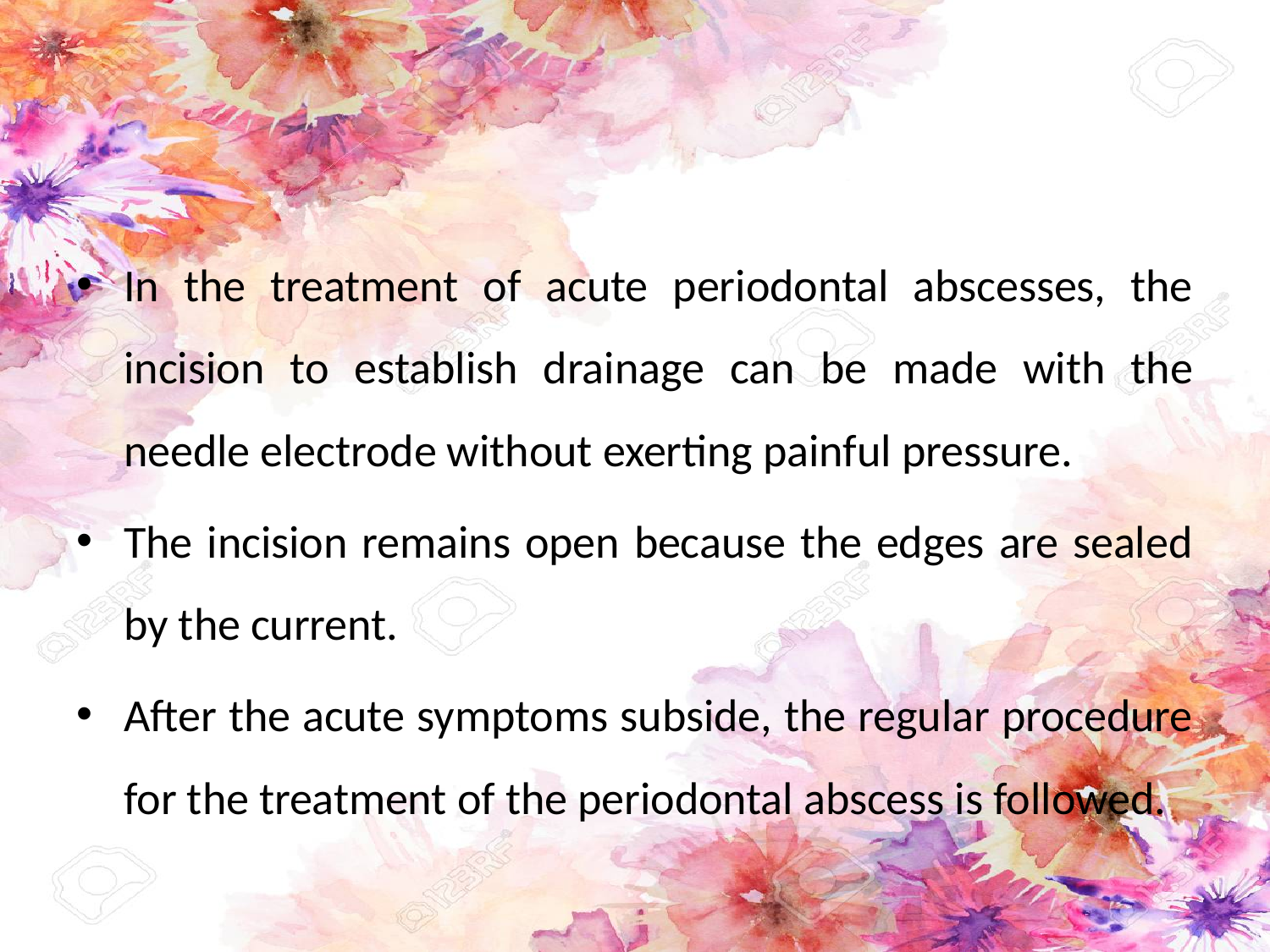

#
In the treatment of acute periodontal abscesses, the incision to establish drainage can be made with the needle electrode without exerting painful pressure.
The incision remains open because the edges are sealed by the current.
After the acute symptoms subside, the regular procedure for the treatment of the periodontal abscess is followed.